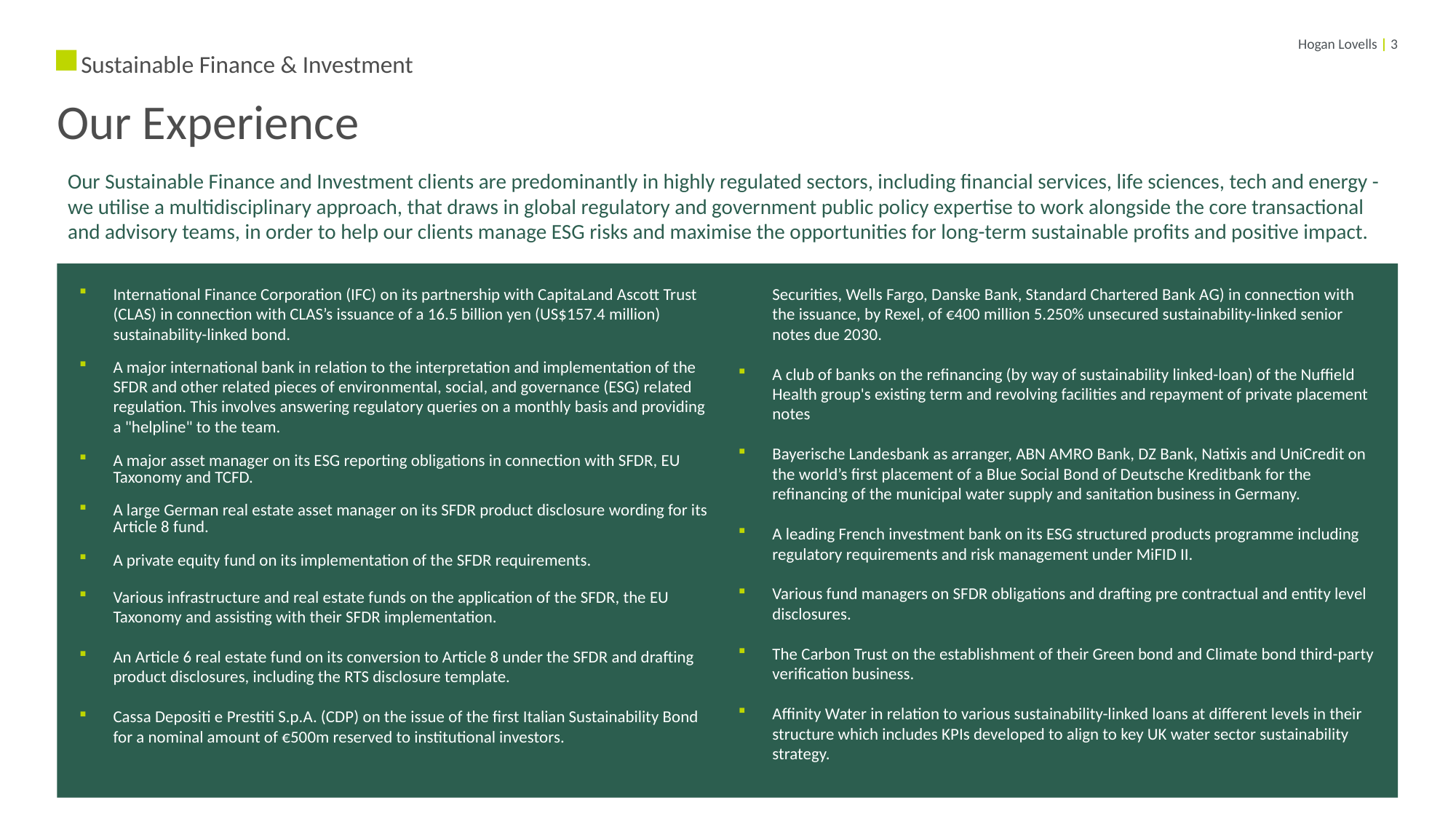

Hogan Lovells | 3
Sustainable Finance & Investment
# Our Experience
Our Sustainable Finance and Investment clients are predominantly in highly regulated sectors, including financial services, life sciences, tech and energy - we utilise a multidisciplinary approach, that draws in global regulatory and government public policy expertise to work alongside the core transactional and advisory teams, in order to help our clients manage ESG risks and maximise the opportunities for long-term sustainable profits and positive impact.

International Finance Corporation (IFC) on its partnership with CapitaLand Ascott Trust (CLAS) in connection with CLAS’s issuance of a 16.5 billion yen (US$157.4 million) sustainability-linked bond.

A major international bank in relation to the interpretation and implementation of the SFDR and other related pieces of environmental, social, and governance (ESG) related regulation. This involves answering regulatory queries on a monthly basis and providing a "helpline" to the team.

A major asset manager on its ESG reporting obligations in connection with SFDR, EU Taxonomy and TCFD.

A large German real estate asset manager on its SFDR product disclosure wording for its Article 8 fund.

A private equity fund on its implementation of the SFDR requirements.

Various infrastructure and real estate funds on the application of the SFDR, the EU Taxonomy and assisting with their SFDR implementation.

An Article 6 real estate fund on its conversion to Article 8 under the SFDR and drafting product disclosures, including the RTS disclosure template.
Cassa Depositi e Prestiti S.p.A. (CDP) on the issue of the first Italian Sustainability Bond for a nominal amount of €500m reserved to institutional investors.

A syndicate of banks (Crédit Agricole CIB, HSBC, Société Générale, Barclays, BofA Securities, Wells Fargo, Danske Bank, Standard Chartered Bank AG) in connection with the issuance, by Rexel, of €400 million 5.250% unsecured sustainability-linked senior notes due 2030.

A club of banks on the refinancing (by way of sustainability linked-loan) of the Nuffield Health group's existing term and revolving facilities and repayment of private placement notes

Bayerische Landesbank as arranger, ABN AMRO Bank, DZ Bank, Natixis and UniCredit on the world’s first placement of a Blue Social Bond of Deutsche Kreditbank for the refinancing of the municipal water supply and sanitation business in Germany.

A leading French investment bank on its ESG structured products programme including regulatory requirements and risk management under MiFID II.

Various fund managers on SFDR obligations and drafting pre contractual and entity level disclosures.

The Carbon Trust on the establishment of their Green bond and Climate bond third-party verification business.

Affinity Water in relation to various sustainability-linked loans at different levels in their structure which includes KPIs developed to align to key UK water sector sustainability strategy.